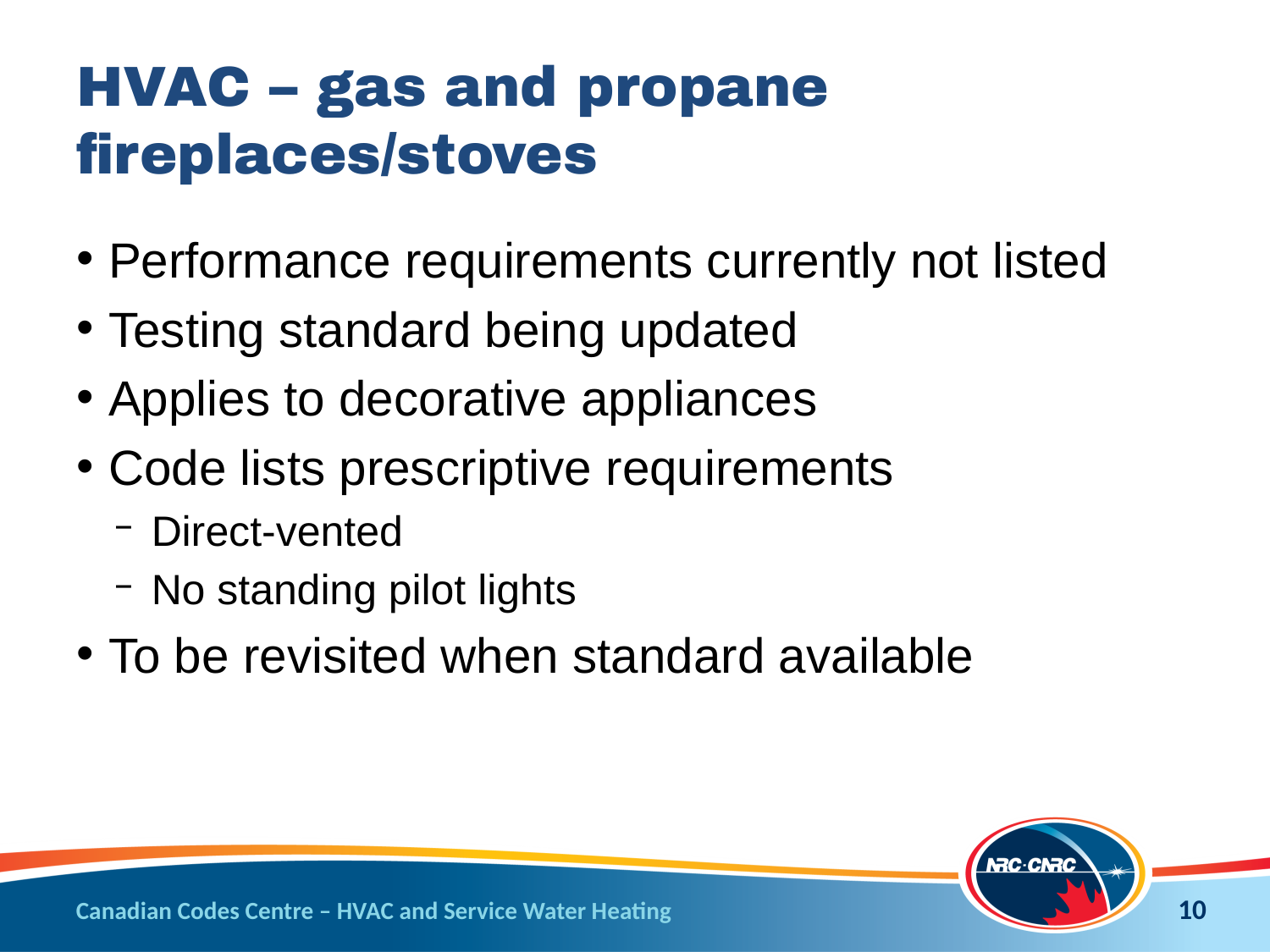

# HVAC – gas and propane fireplaces/stoves
Performance requirements currently not listed
Testing standard being updated
Applies to decorative appliances
Code lists prescriptive requirements
Direct-vented
No standing pilot lights
To be revisited when standard available
10